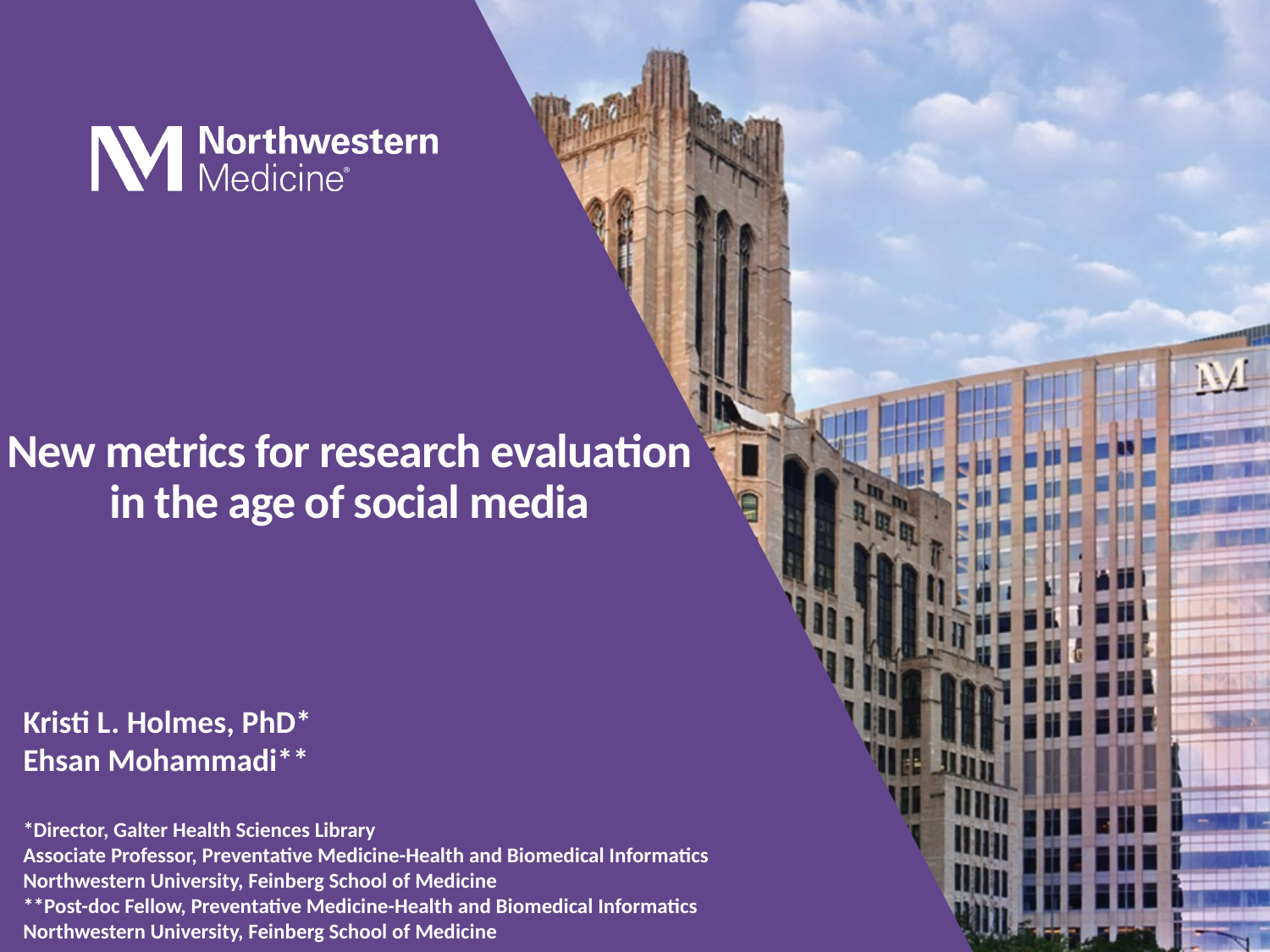

New metrics for research evaluation in the age of social media
Kristi L. Holmes, PhD*
Ehsan Mohammadi**

*Director, Galter Health Sciences Library
Associate Professor, Preventative Medicine-Health and Biomedical Informatics
Northwestern University, Feinberg School of Medicine
**Post-doc Fellow, Preventative Medicine-Health and Biomedical Informatics
Northwestern University, Feinberg School of Medicine